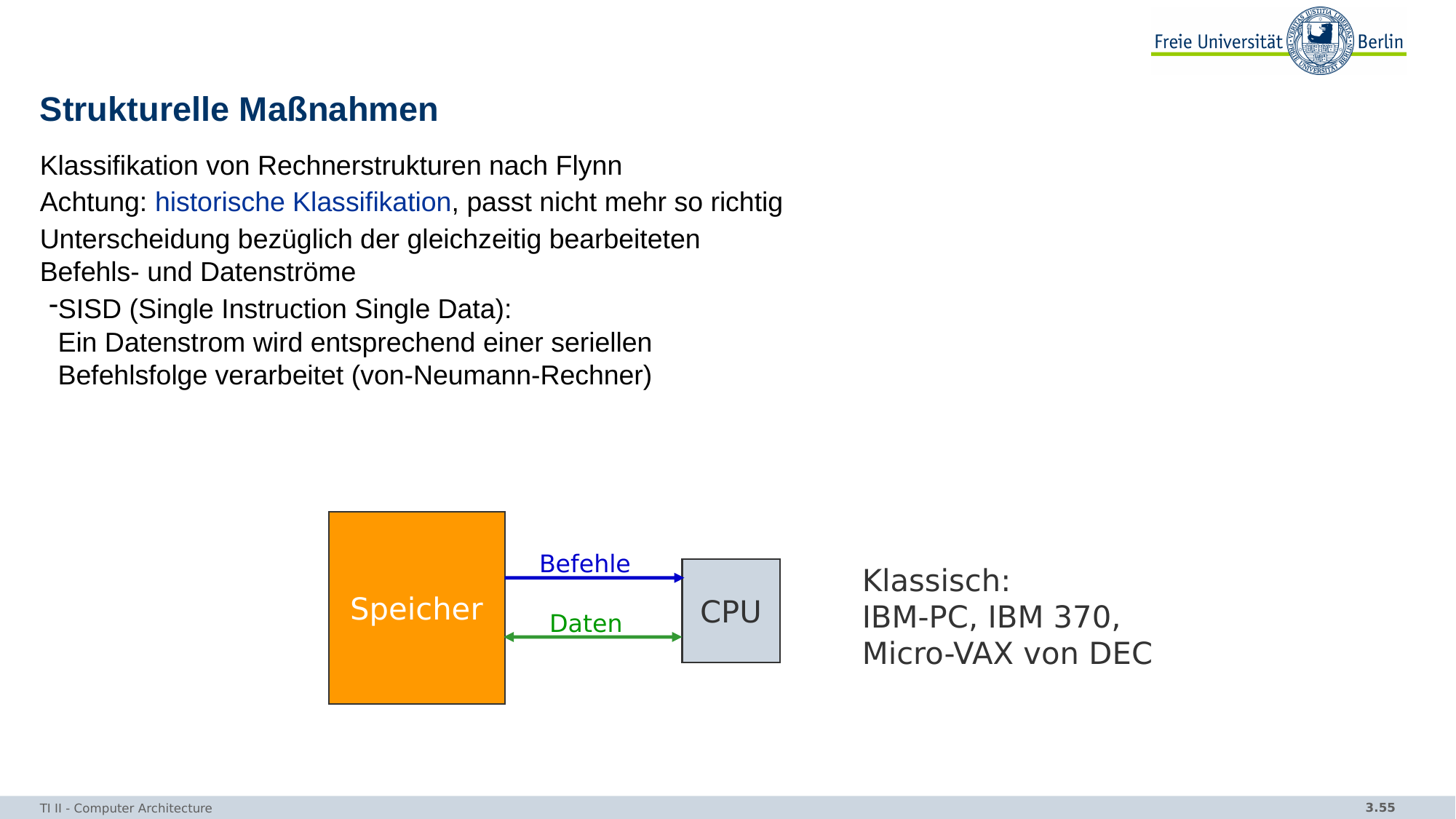

# Strukturelle Maßnahmen
Klassifikation von Rechnerstrukturen nach Flynn
Achtung: historische Klassifikation, passt nicht mehr so richtig
Unterscheidung bezüglich der gleichzeitig bearbeiteten
Befehls- und Datenströme
SISD (Single Instruction Single Data):
Ein Datenstrom wird entsprechend einer seriellen
Befehlsfolge verarbeitet (von-Neumann-Rechner)

Speicher
Befehle
Klassisch:
IBM-PC, IBM 370,
Micro-VAX von DEC
CPU

Daten

TI II - Computer Architecture